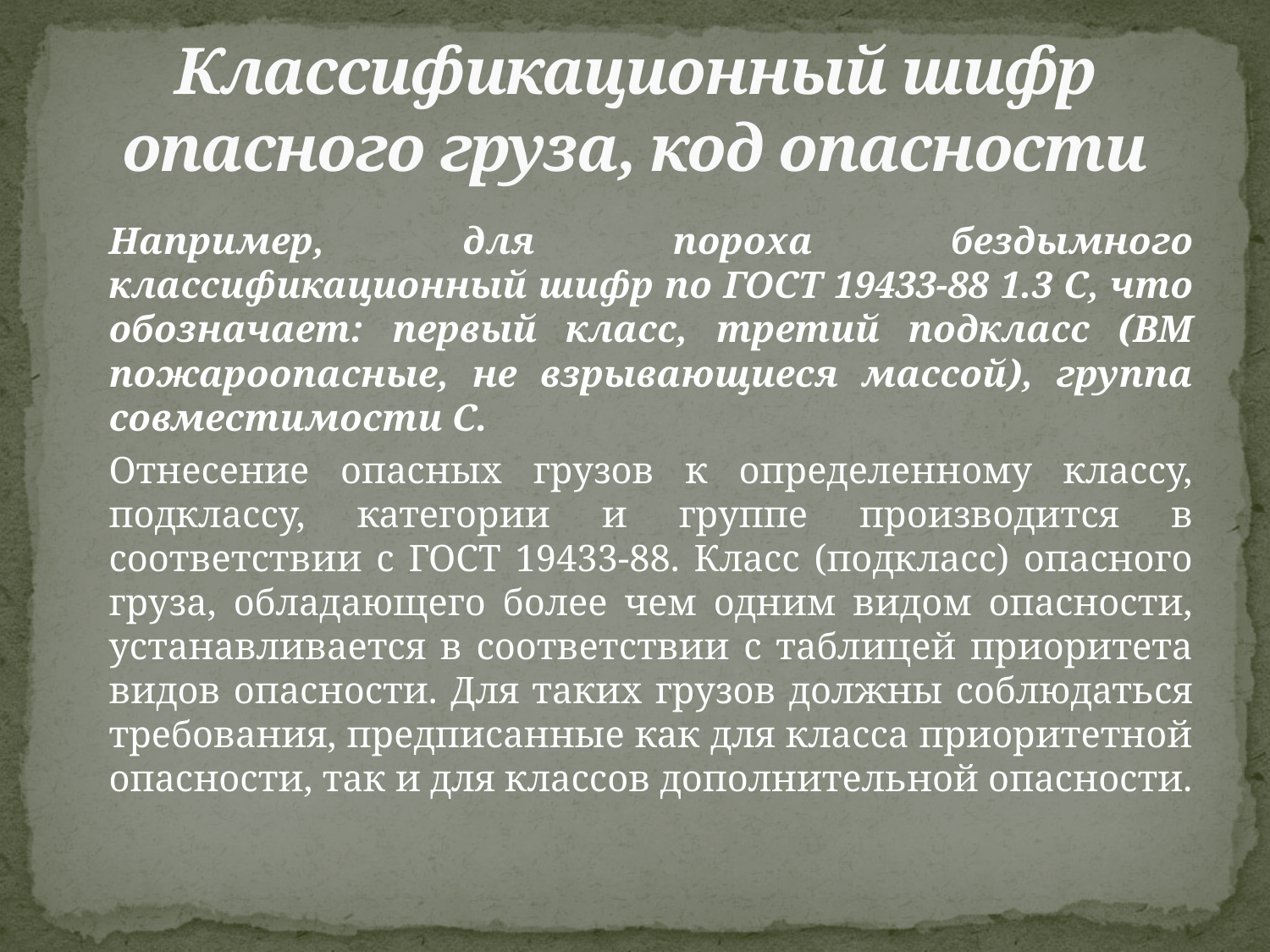

# Классификационный шифр опасного груза, код опасности
		Например, для пороха бездымного классификационный шифр по ГОСТ 19433-88 1.3 С, что обозначает: первый класс, третий подкласс (ВМ пожароопасные, не взрывающиеся массой), группа совместимости С.
		Отнесение опасных грузов к определенному классу, подклассу, категории и группе производится в соответствии с ГОСТ 19433-88. Класс (подкласс) опасного груза, обладающего более чем одним видом опасности, устанавливается в соответствии с таблицей приоритета видов опасности. Для таких грузов должны соблюдаться требования, предписанные как для класса приоритетной опасности, так и для классов дополнительной опасности.